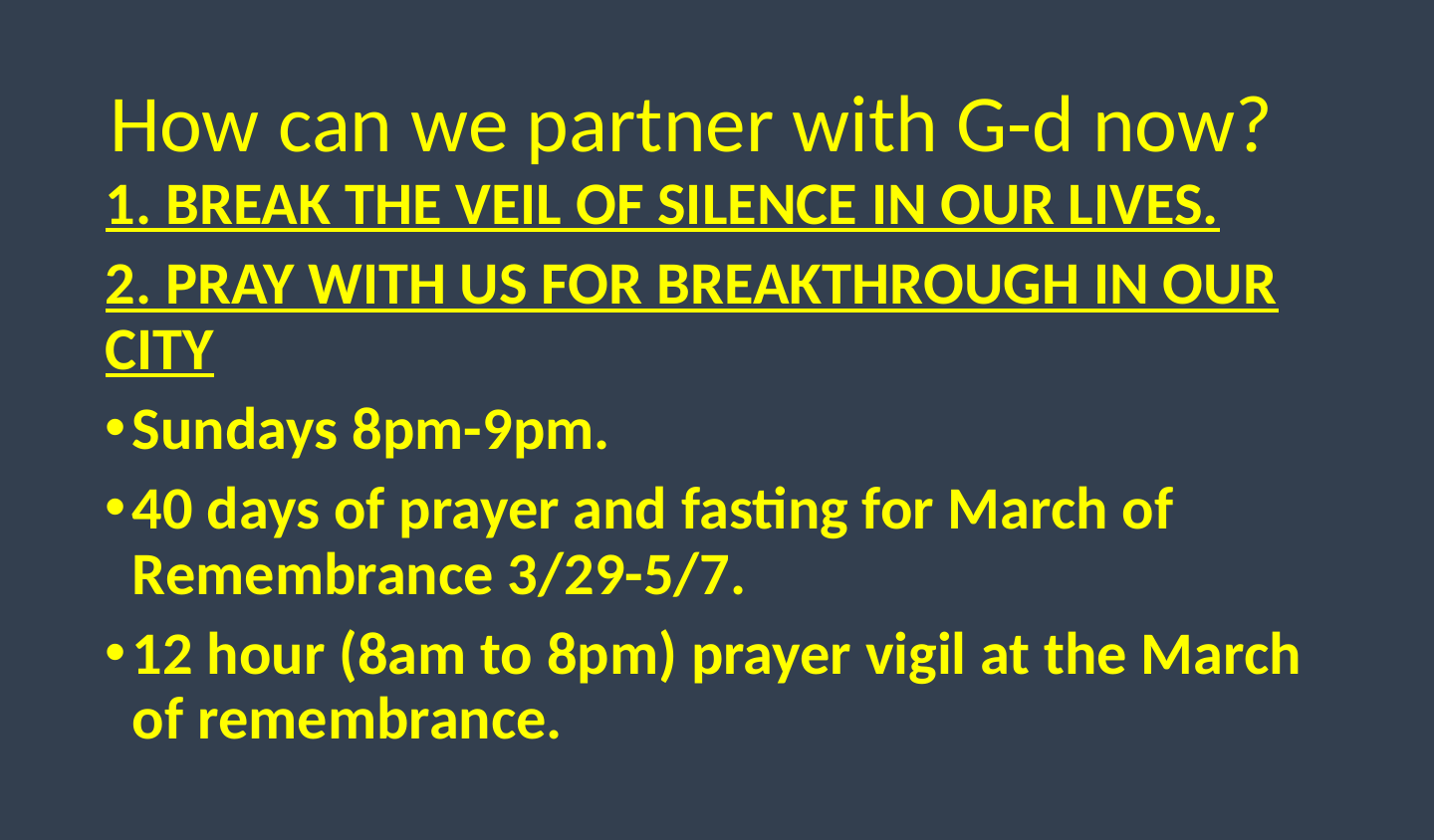

# How can we partner with G-d now?
1. BREAK THE VEIL OF SILENCE IN OUR LIVES.
2. PRAY WITH US FOR BREAKTHROUGH IN OUR CITY
Sundays 8pm-9pm.
40 days of prayer and fasting for March of Remembrance 3/29-5/7.
12 hour (8am to 8pm) prayer vigil at the March of remembrance.